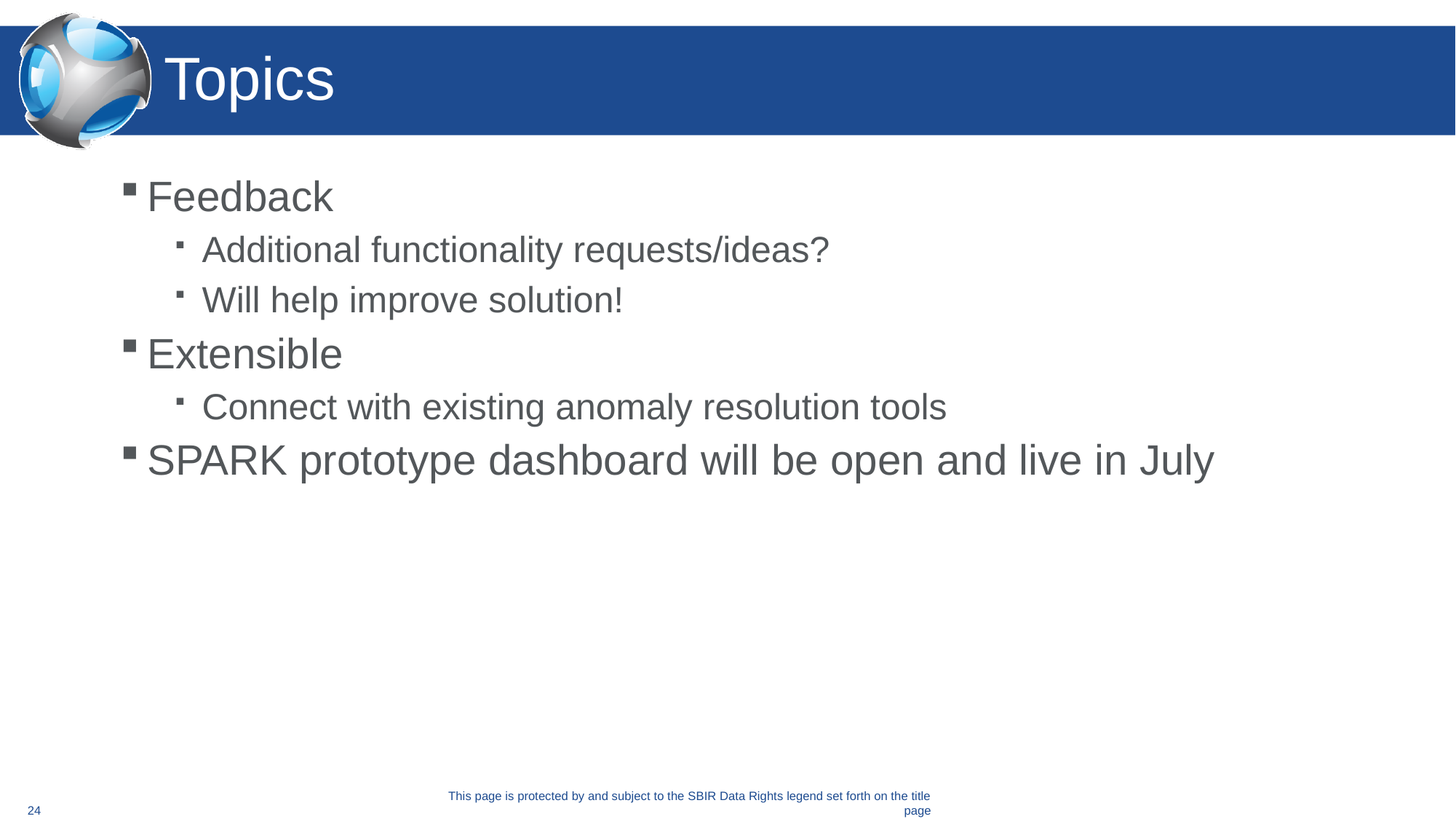

# Topics
Feedback
Additional functionality requests/ideas?
Will help improve solution!
Extensible
Connect with existing anomaly resolution tools
SPARK prototype dashboard will be open and live in July

24
This page is protected by and subject to the SBIR Data Rights legend set forth on the title page